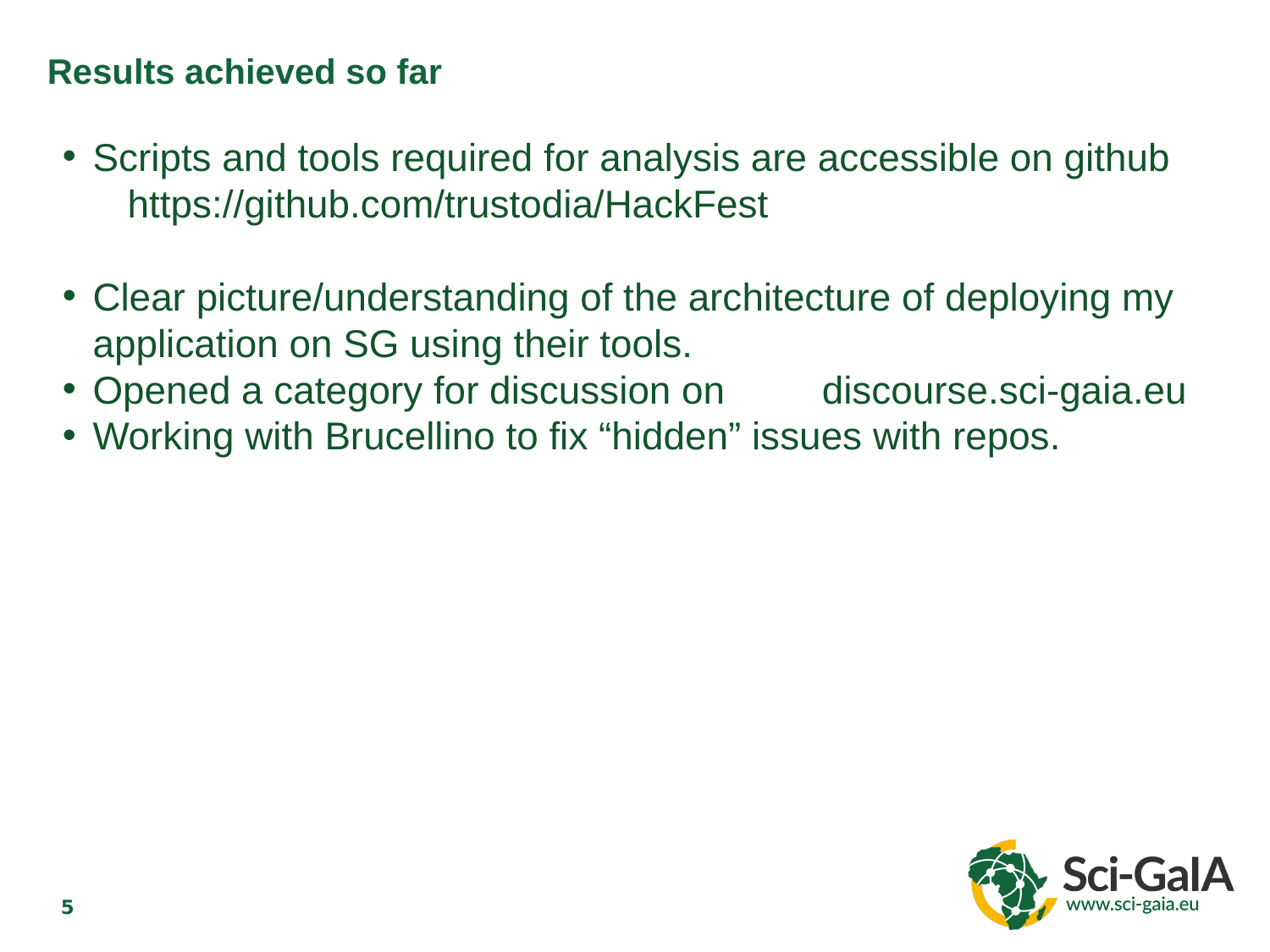

Results achieved so far
Scripts and tools required for analysis are accessible on github
      https://github.com/trustodia/HackFest

Clear picture/understanding of the architecture of deploying my application on SG using their tools.
Opened a category for discussion on         discourse.sci-gaia.eu
Working with Brucellino to fix “hidden” issues with repos.
5